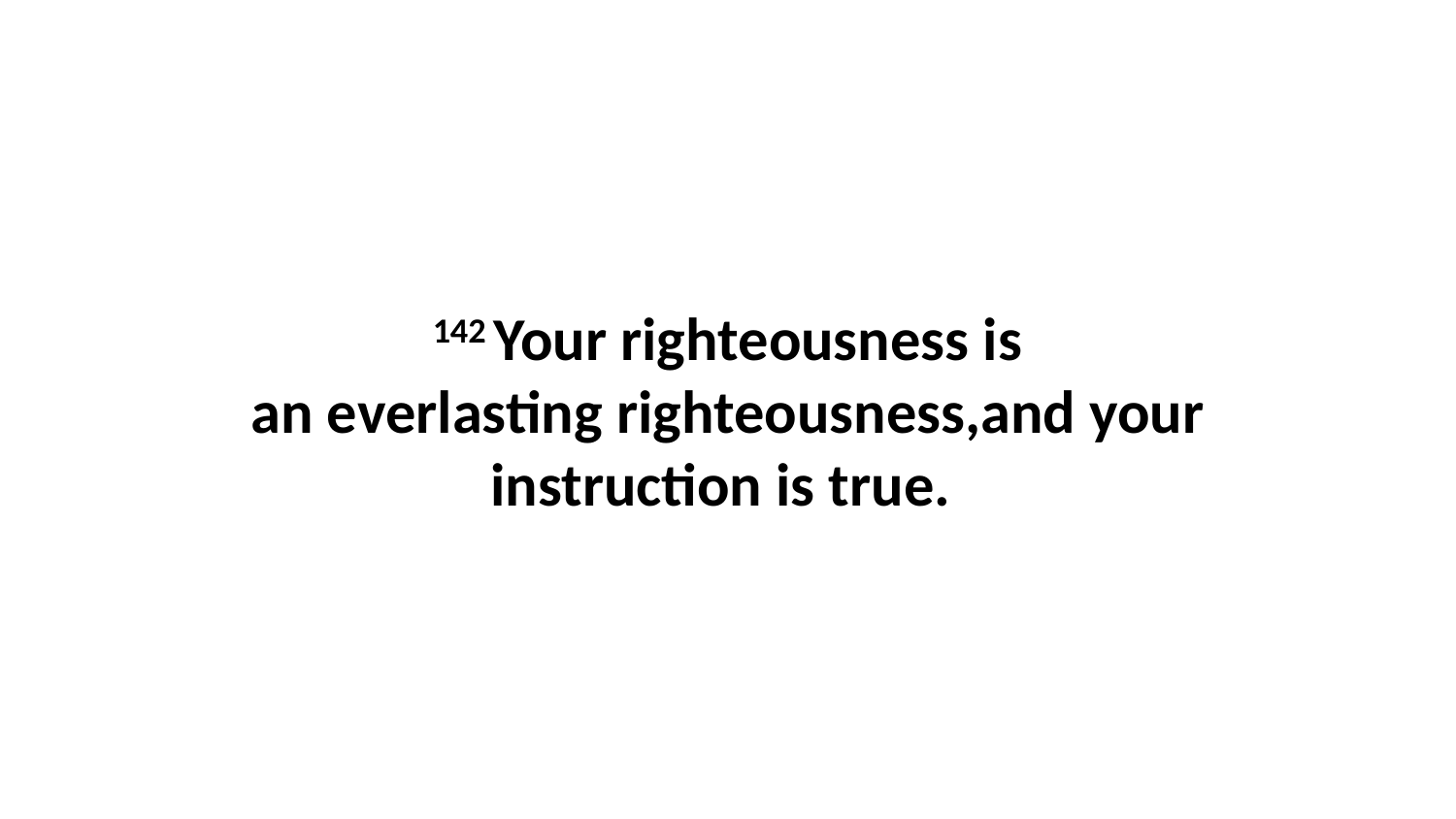

142 Your righteousness is an everlasting righteousness,and your instruction is true.